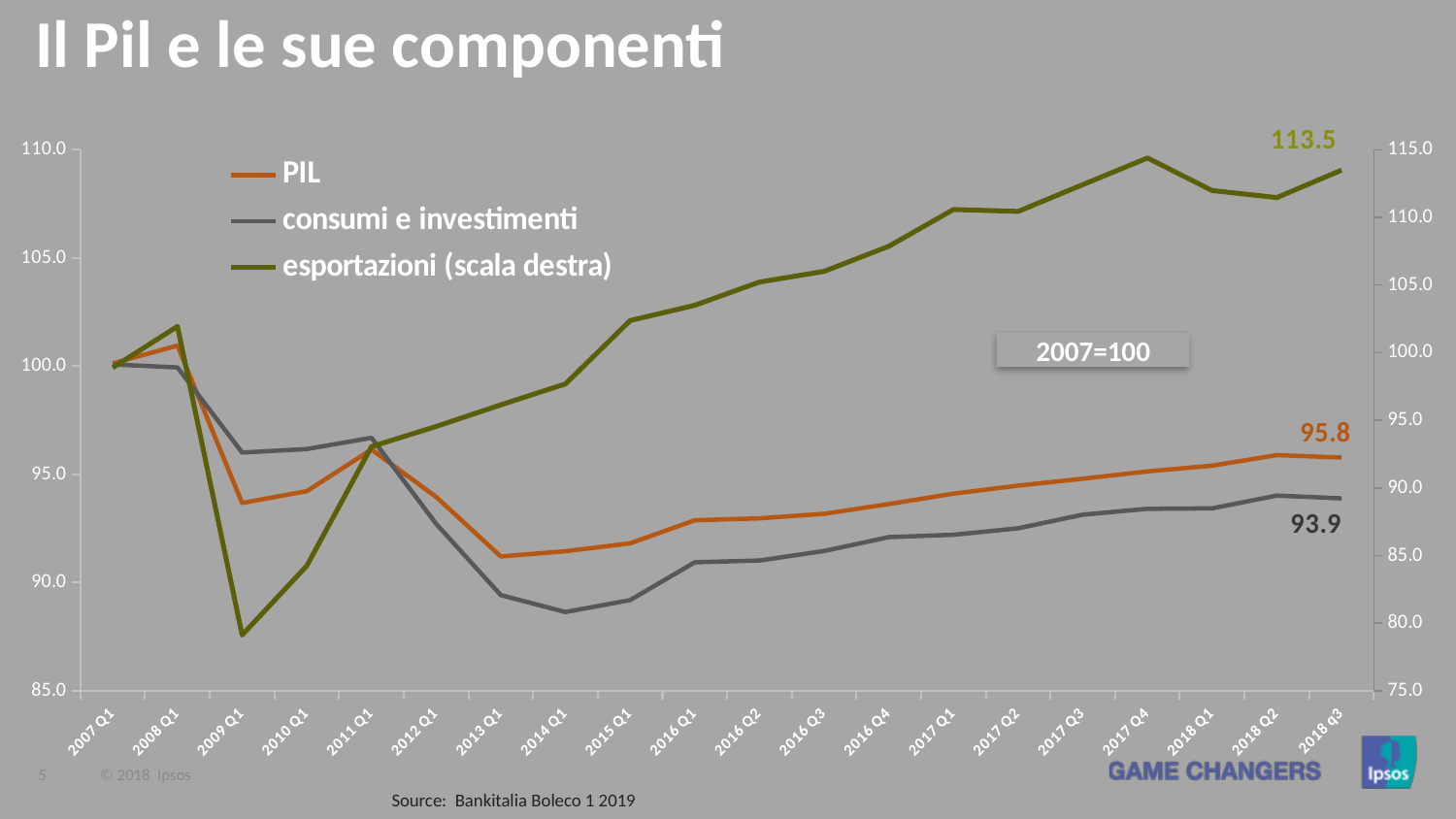

# Il Pil e le sue componenti

### Chart

| Category | PIL | consumi e investimenti | esportazioni (scala destra) |
|---|---|---|---|
| 2007 Q1 | 100.13 | 100.08 | 98.89 |
| 2008 Q1 | 100.95 | 99.94 | 101.94 |
| 2009 Q1 | 93.68 | 96.01 | 79.13 |
| 2010 Q1 | 94.225 | 96.17 | 84.24 |
| 2011 Q1 | 96.15 | 96.69 | 93.05 |
| 2012 Q1 | 93.96 | 92.72 | 94.54 |
| 2013 Q1 | 91.21 | 89.42 | 96.14 |
| 2014 Q1 | 91.45 | 88.64 | 97.69 |
| 2015 Q1 | 91.815 | 89.19 | 102.37 |
| 2016 Q1 | 92.88 | 90.94 | 103.5 |
| 2016 Q2 | 92.97 | 91.02 | 105.22 |
| 2016 Q3 | 93.18 | 91.46 | 106.01 |
| 2016 Q4 | 93.63 | 92.1 | 107.86 |
| 2017 Q1 | 94.11 | 92.21 | 110.58 |
| 2017 Q2 | 94.48 | 92.51 | 110.44 |
| 2017 Q3 | 94.8 | 93.14 | 112.42 |
| 2017 Q4 | 95.14 | 93.41 | 114.39 |
| 2018 Q1 | 95.405 | 93.43 | 111.98 |
| 2018 Q2 | 95.89 | 94.02 | 111.46 |
| 2018 q3 | 95.78 | 93.89 | 113.49 |
2007=100
Source:  Bankitalia Boleco 1 2019